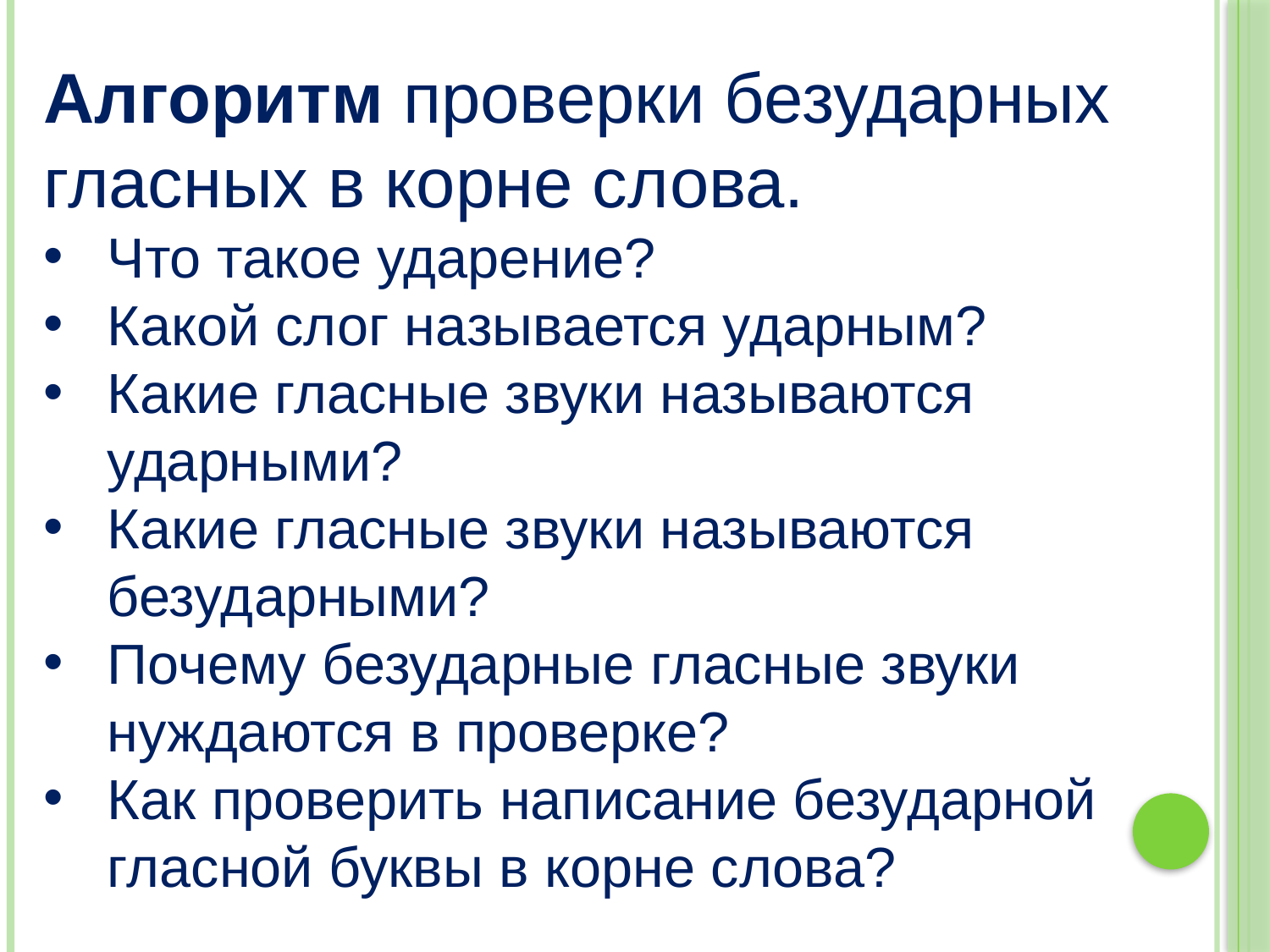

Алгоритм проверки безударных гласных в корне слова.
Что такое ударение?
Какой слог называется ударным?
Какие гласные звуки называются ударными?
Какие гласные звуки называются безударными?
Почему безударные гласные звуки нуждаются в проверке?
Как проверить написание безударной гласной буквы в корне слова?